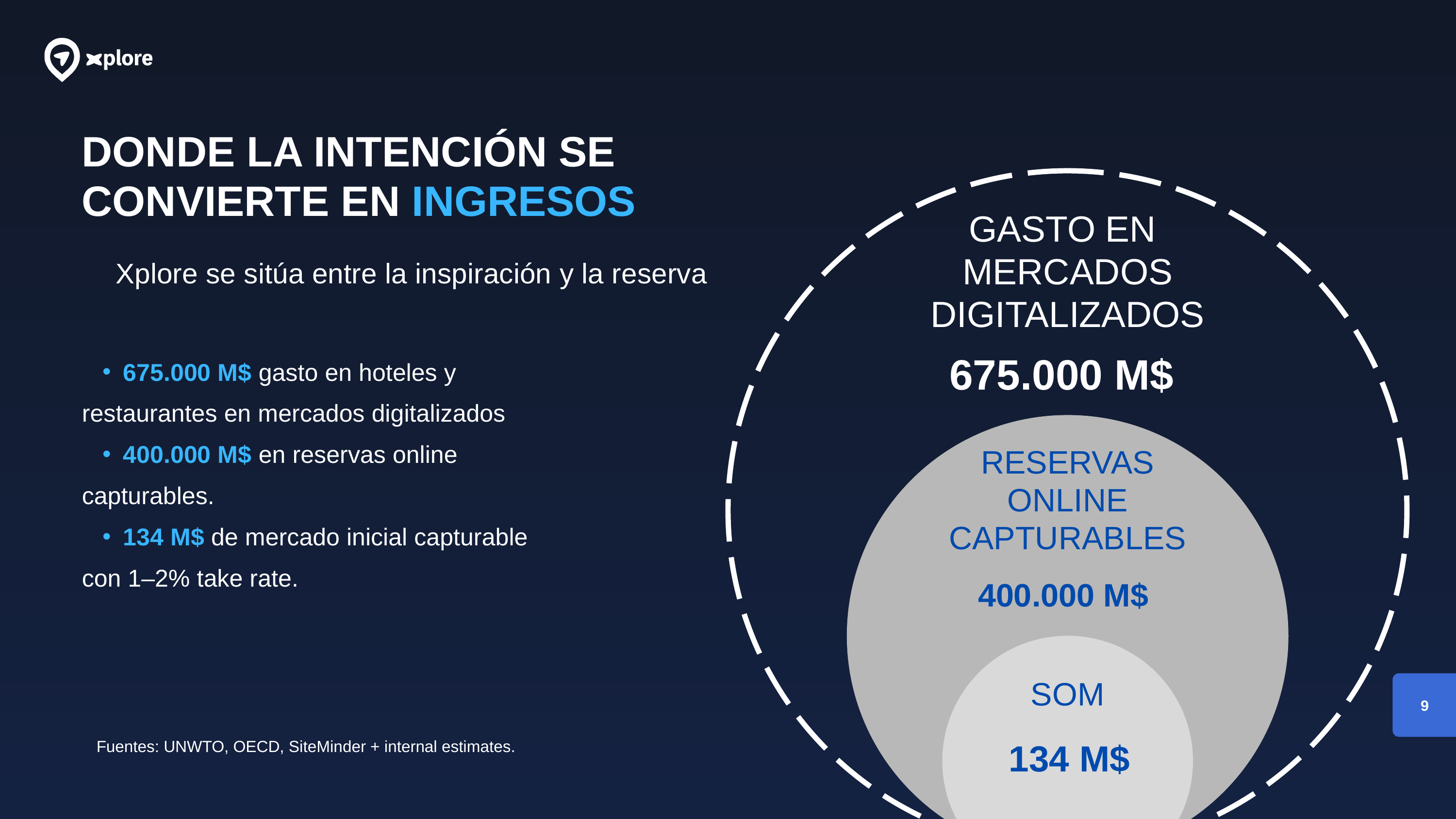

DONDE LA INTENCIÓN SE
CONVIERTE EN INGRESOS

GASTO EN
MERCADOS DIGITALIZADOS
Xplore se sitúa entre la inspiración y la reserva
675.000 M$ gasto en hoteles y
restaurantes en mercados digitalizados
400.000 M$ en reservas online
capturables.
134 M$ de mercado inicial capturable
con 1–2% take rate.
675.000 M$

RESERVAS ONLINE CAPTURABLES
400.000 M$

SOM
9
Fuentes: UNWTO, OECD, SiteMinder + internal estimates.
134 M$